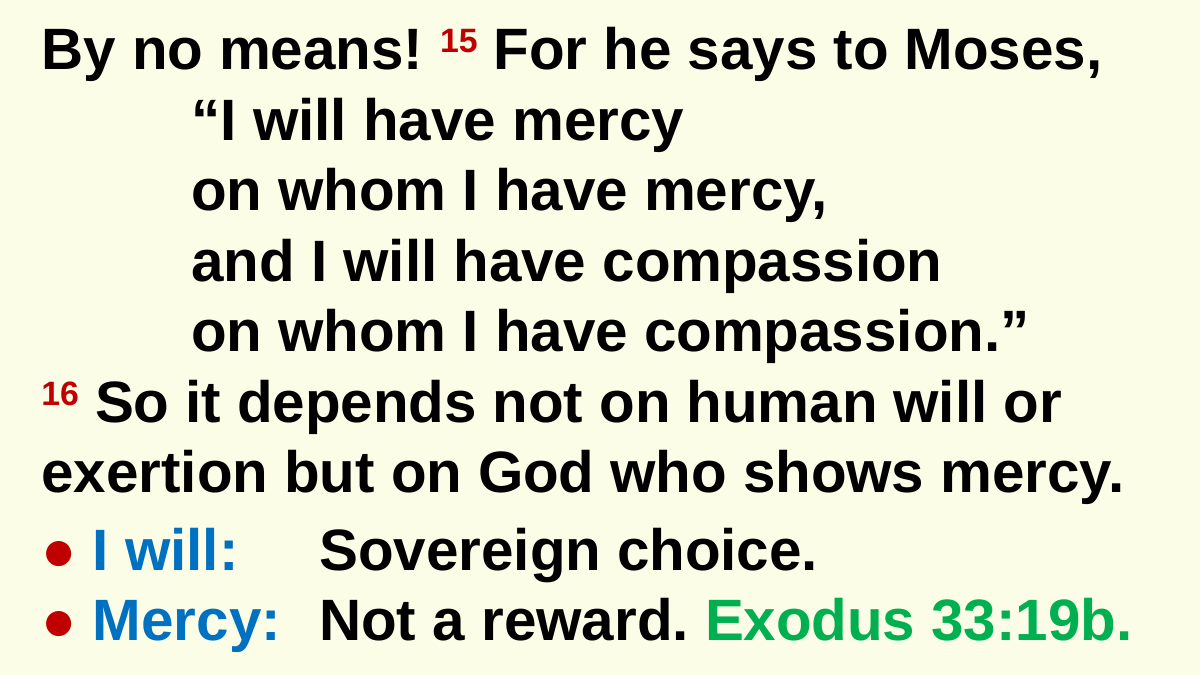

By no means! 15 For he says to Moses,
	“I will have mercy
	on whom I have mercy,

	and I will have compassion
	on whom I have compassion.”
16 So it depends not on human will or exertion but on God who shows mercy.
● I will:
● Mercy:
Sovereign choice.
Not a reward. Exodus 33:19b.